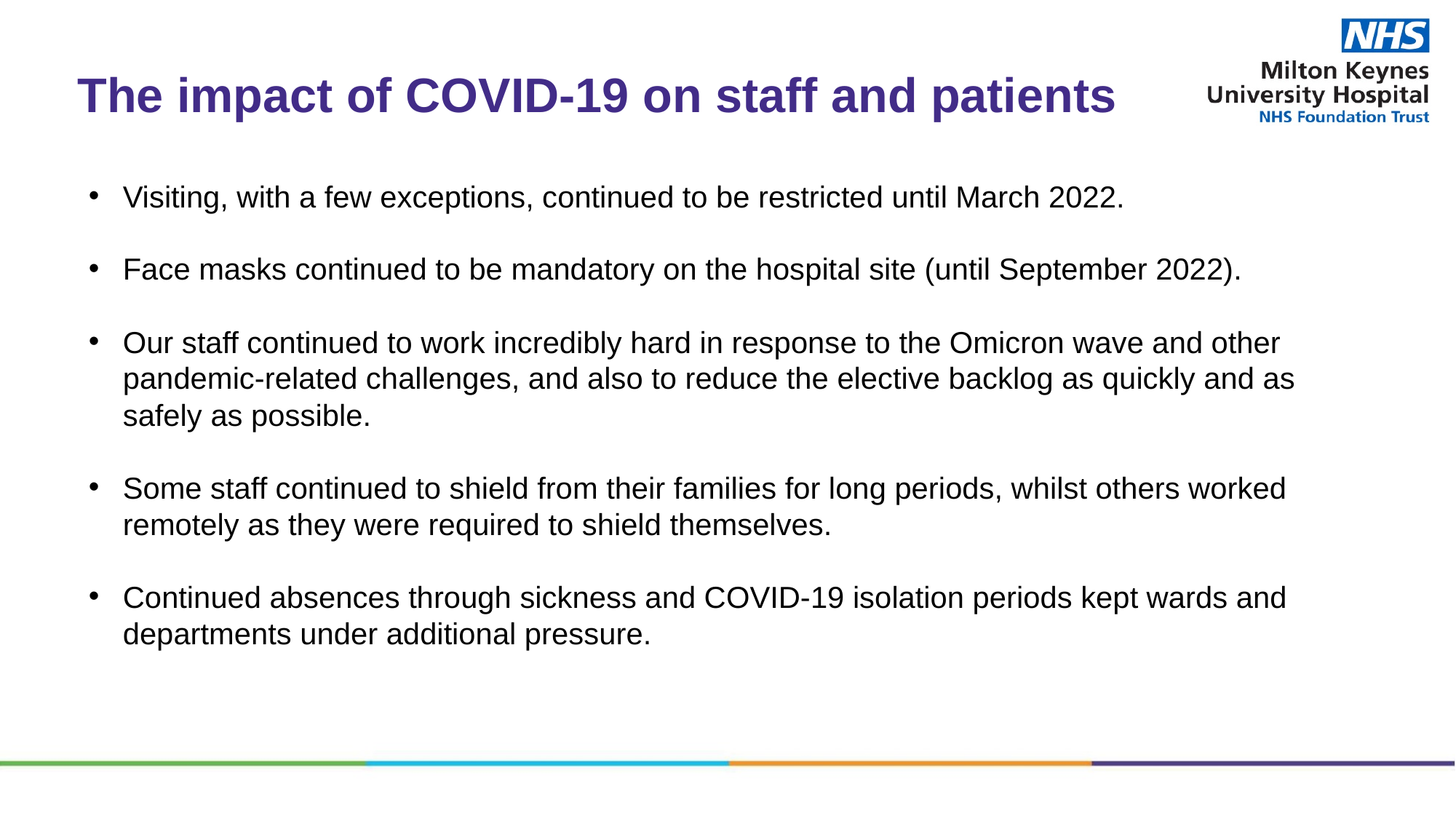

The impact of COVID-19 on staff and patients
Visiting, with a few exceptions, continued to be restricted until March 2022.

Face masks continued to be mandatory on the hospital site (until September 2022).

Our staff continued to work incredibly hard in response to the Omicron wave and other pandemic-related challenges, and also to reduce the elective backlog as quickly and as safely as possible.

Some staff continued to shield from their families for long periods, whilst others worked remotely as they were required to shield themselves.

Continued absences through sickness and COVID-19 isolation periods kept wards and departments under additional pressure.